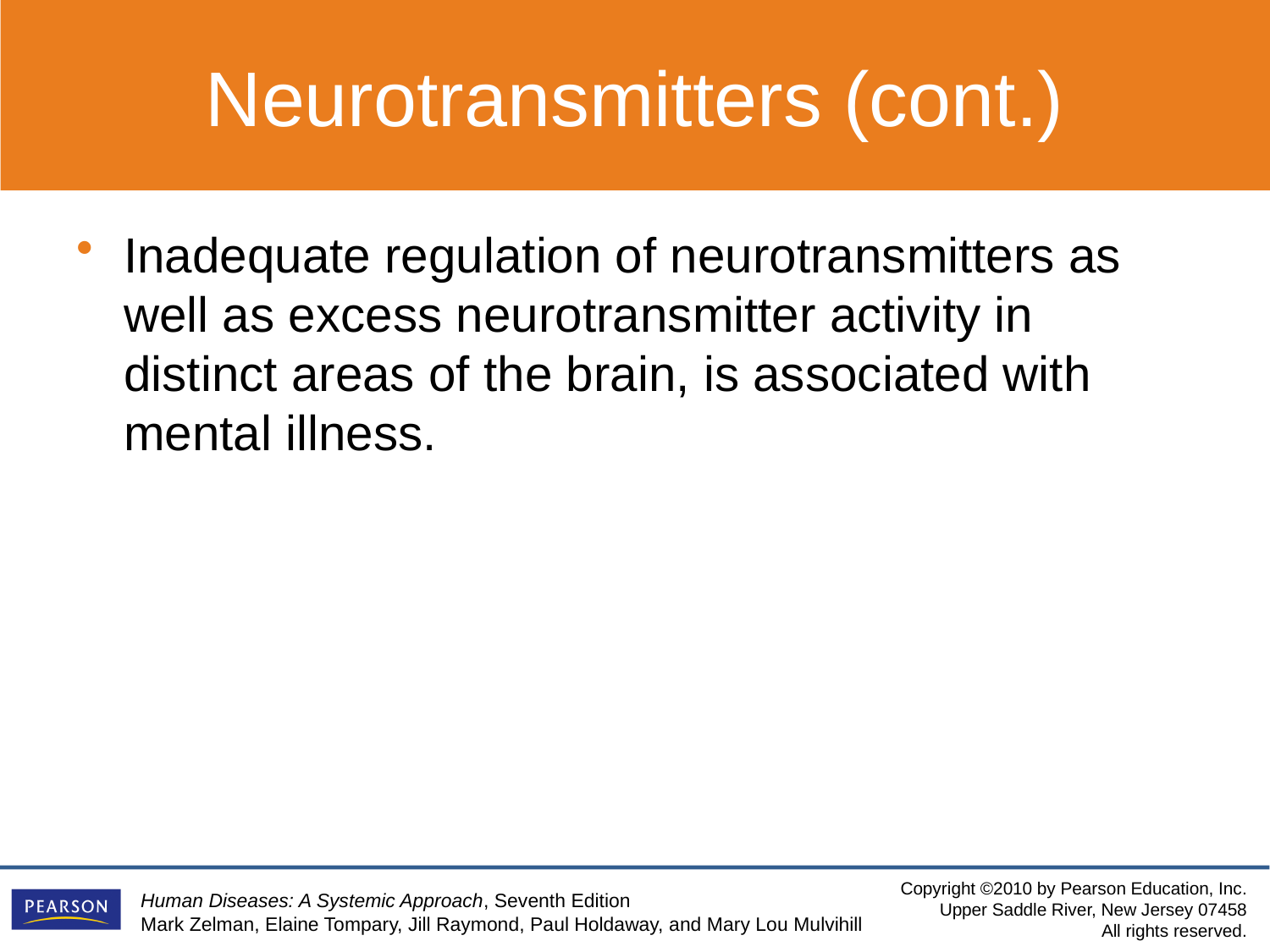

Neurotransmitters (cont.)
Inadequate regulation of neurotransmitters as well as excess neurotransmitter activity in distinct areas of the brain, is associated with mental illness.